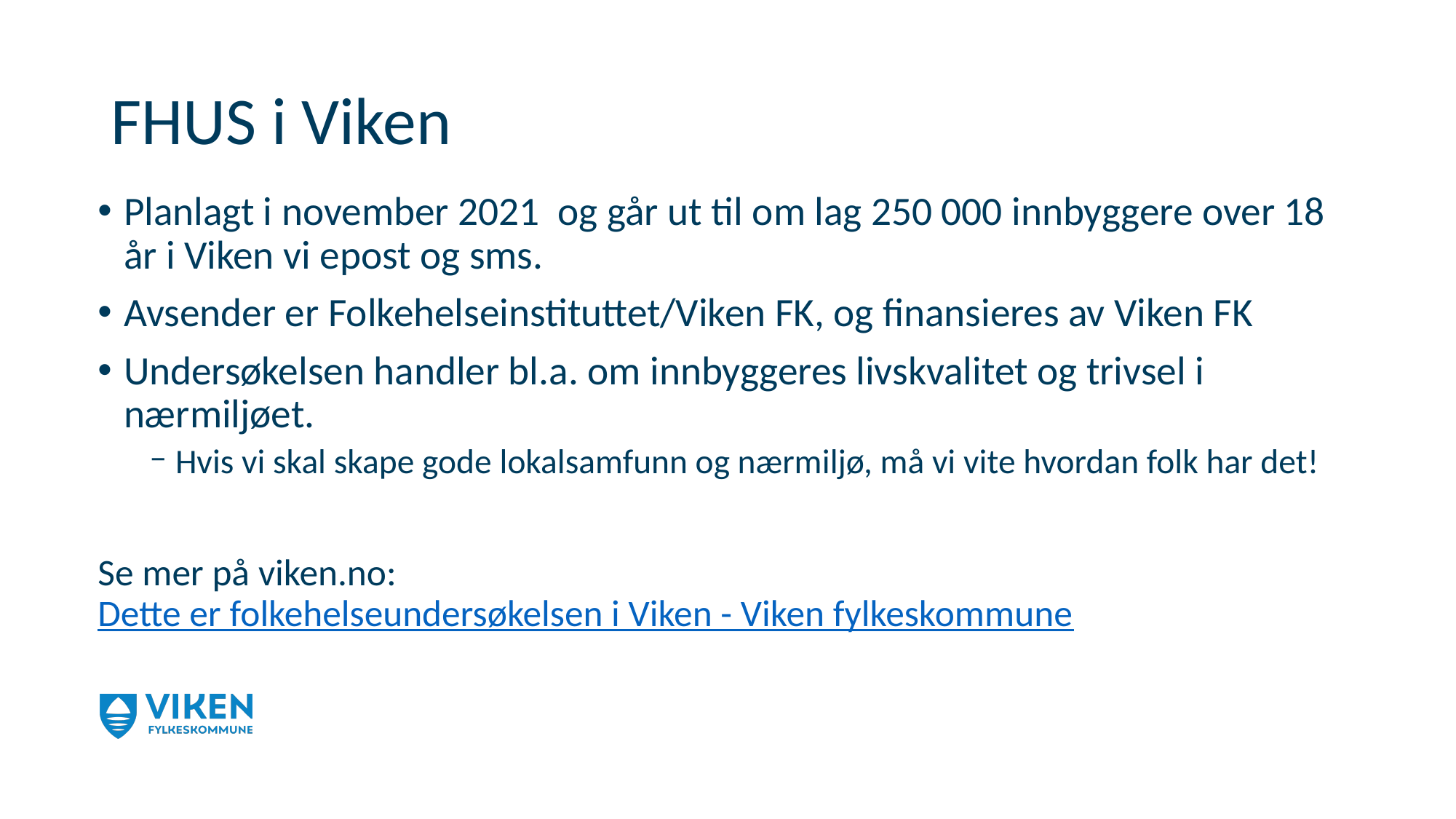

# FHUS i Viken
Planlagt i november 2021  og går ut til om lag 250 000 innbyggere over 18 år i Viken vi epost og sms.
Avsender er Folkehelseinstituttet/Viken FK, og finansieres av Viken FK
Undersøkelsen handler bl.a. om innbyggeres livskvalitet og trivsel i nærmiljøet.
Hvis vi skal skape gode lokalsamfunn og nærmiljø, må vi vite hvordan folk har det!

Se mer på viken.no: Dette er folkehelseundersøkelsen i Viken - Viken fylkeskommune